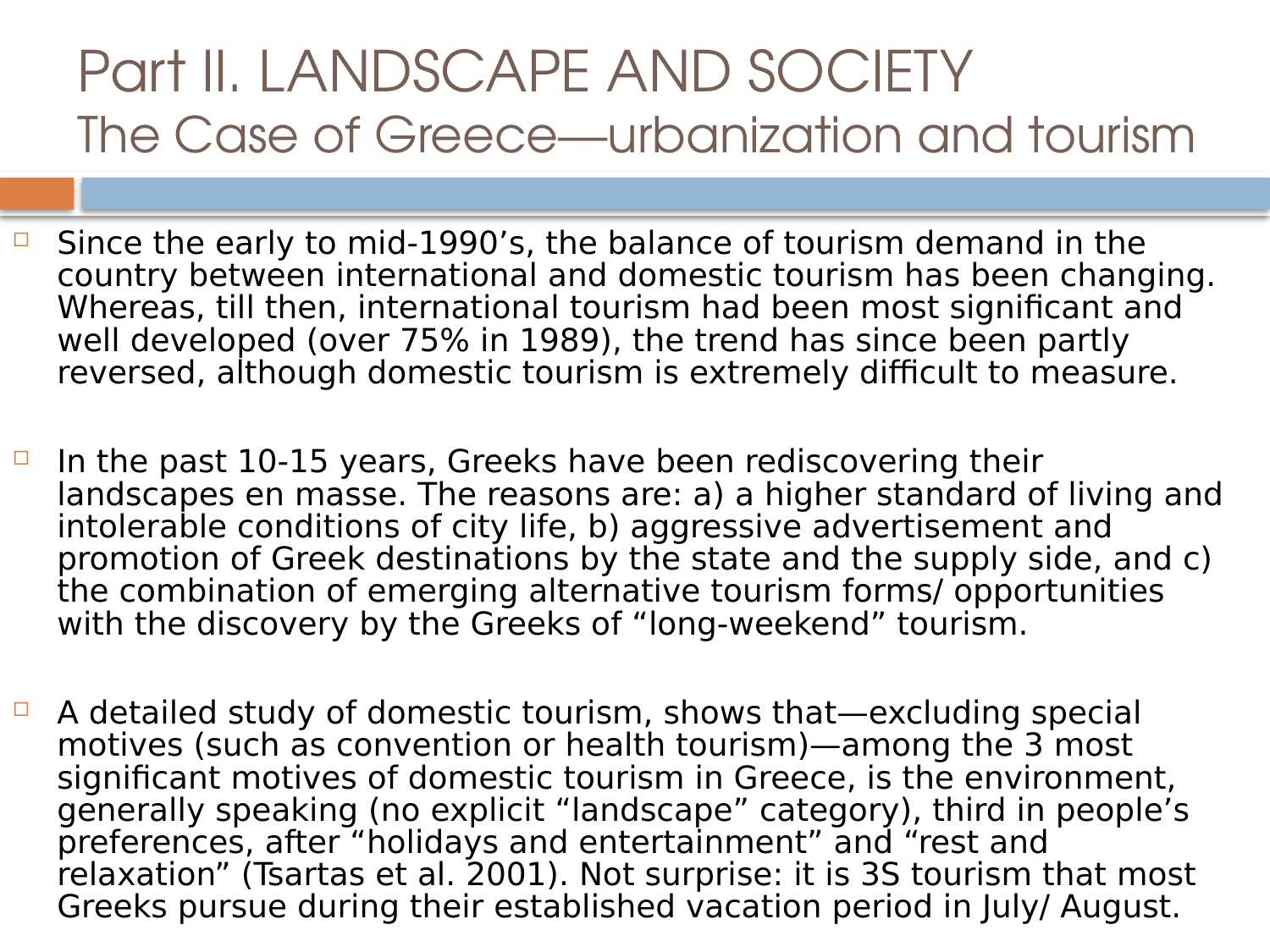

Part II. LANDSCAPE AND SOCIETY
The Case of Greece—urbanization and tourism
# Since the early to mid-1990’s, the balance of tourism demand in the country between international and domestic tourism has been changing. Whereas, till then, international tourism had been most significant and well developed (over 75% in 1989), the trend has since been partly reversed, although domestic tourism is extremely difficult to measure.

In the past 10-15 years, Greeks have been rediscovering their landscapes en masse. The reasons are: a) a higher standard of living and intolerable conditions of city life, b) aggressive advertisement and promotion of Greek destinations by the state and the supply side, and c) the combination of emerging alternative tourism forms/ opportunities with the discovery by the Greeks of “long-weekend” tourism.

A detailed study of domestic tourism, shows that—excluding special motives (such as convention or health tourism)—among the 3 most significant motives of domestic tourism in Greece, is the environment, generally speaking (no explicit “landscape” category), third in people’s preferences, after “holidays and entertainment” and “rest and relaxation” (Tsartas et al. 2001). Not surprise: it is 3S tourism that most Greeks pursue during their established vacation period in July/ August.